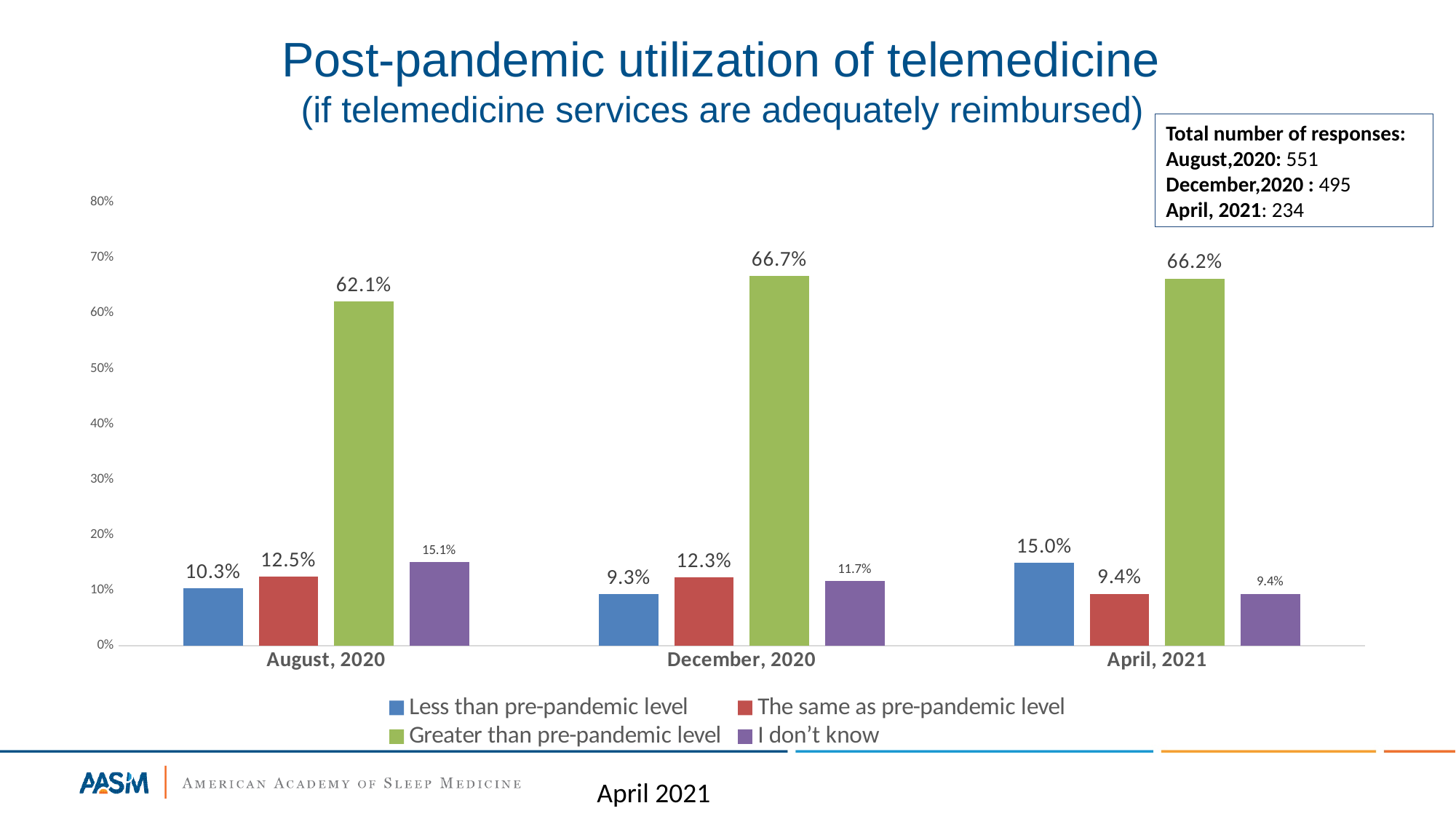

# Post-pandemic utilization of telemedicine (if telemedicine services are adequately reimbursed)
Total number of responses:
August,2020: 551
December,2020 : 495
April, 2021: 234

### Chart

| Category | Less than pre-pandemic level | The same as pre-pandemic level | Greater than pre-pandemic level | I don’t know |
|---|---|---|---|---|
| August, 2020 | 0.1034 | 0.1252 | 0.6207 | 0.1506 |
| December, 2020 | 0.0929 | 0.1232 | 0.6667000000000001 | 0.1172 |
| April, 2021 | 0.1496 | 0.094 | 0.6624 | 0.094 |
April 2021